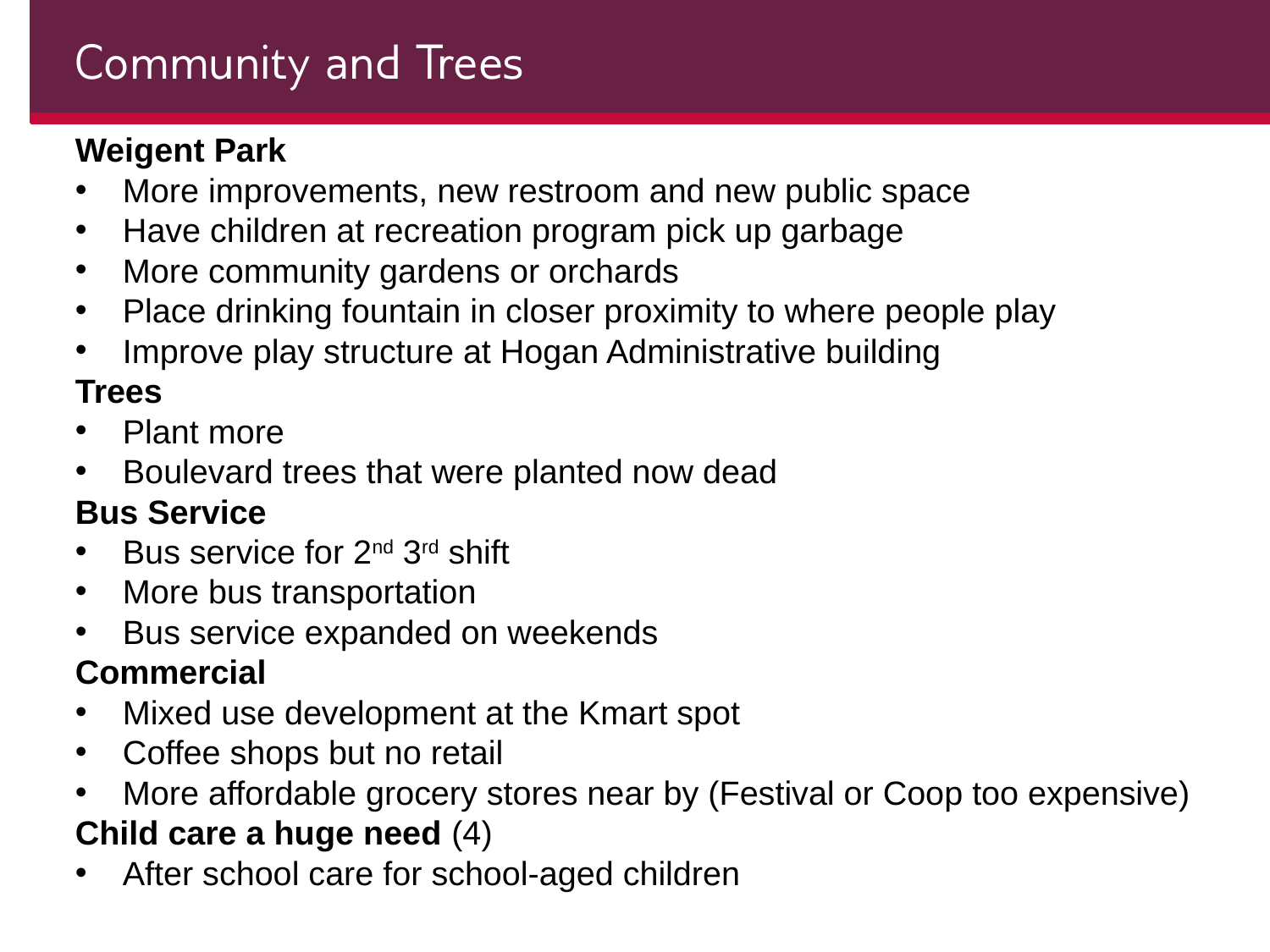

Community and Trees
Weigent Park
More improvements, new restroom and new public space
Have children at recreation program pick up garbage
More community gardens or orchards
Place drinking fountain in closer proximity to where people play
Improve play structure at Hogan Administrative building
Trees
Plant more
Boulevard trees that were planted now dead
Bus Service
Bus service for 2nd 3rd shift
More bus transportation
Bus service expanded on weekends
Commercial
Mixed use development at the Kmart spot
Coffee shops but no retail
More affordable grocery stores near by (Festival or Coop too expensive)
Child care a huge need (4)
After school care for school-aged children